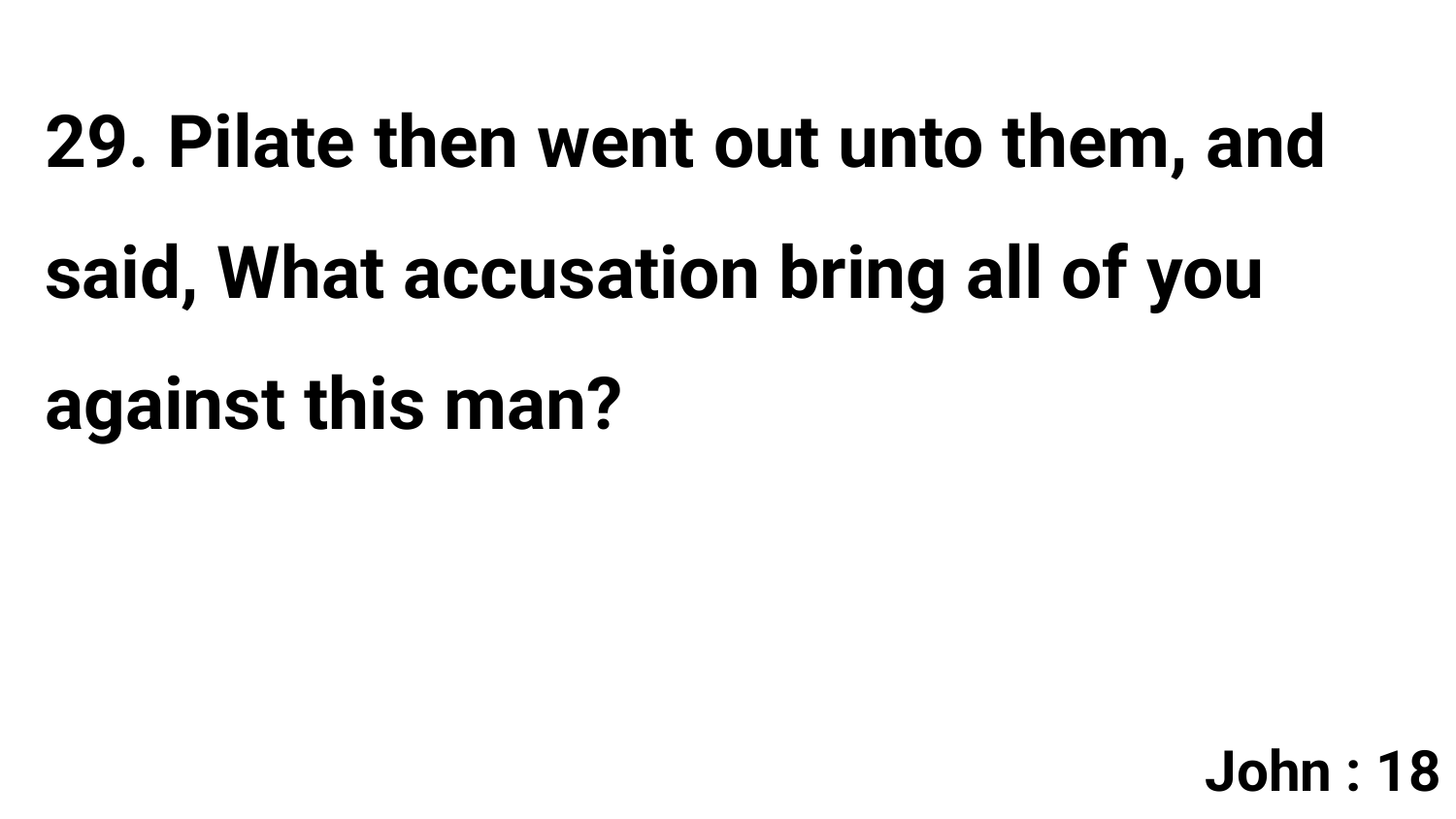

29. Pilate then went out unto them, and said, What accusation bring all of you against this man?
John : 18